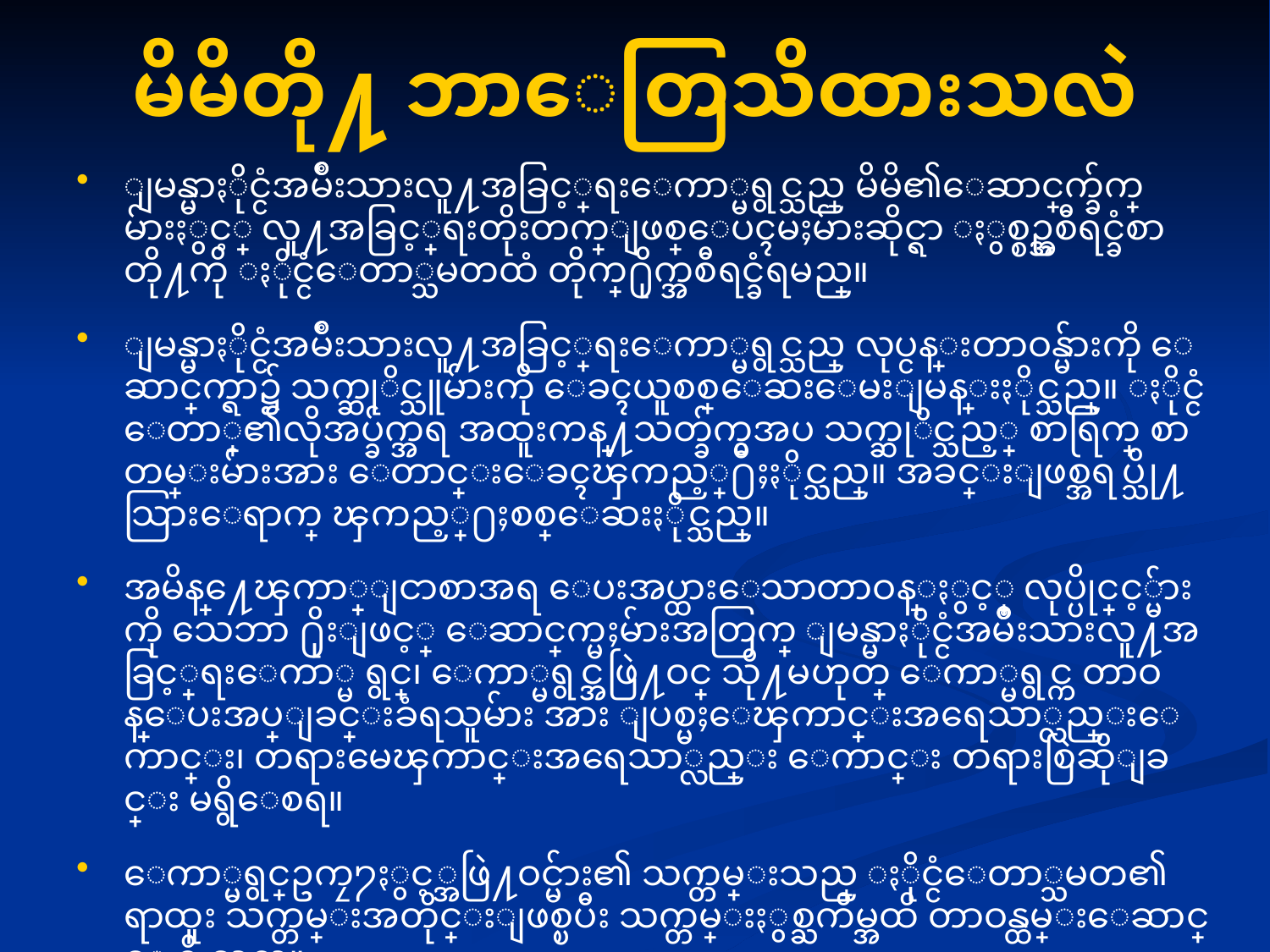

# မိမိတို႔ ဘာေတြသိထားသလဲ
ျမန္မာႏိုင္ငံအမ်ဳိးသားလူ႔အခြင့္အေရးေကာ္မရွင္သည္ မိမိ၏ေဆာင္ရြက္ခ်က္ မ်ားႏွင့္ လူ႔အခြင့္အေရးတိုးတက္ျဖစ္ေပၚမႈမ်ားဆိုင္ရာ ႏွစ္စဥ္အစီရင္ခံစာတို႔ကို ႏိုင္ငံေတာ္သမတထံ တိုက္႐ိုက္အစီရင္ခံရမည္။

ျမန္မာႏိုင္ငံအမ်ဳိးသားလူ႔အခြင့္အေရးေကာ္မရွင္သည္ လုပ္ငန္းတာဝန္မ်ားကို ေဆာင္ရြက္ရာ၌ သက္ဆုိင္သူမ်ားကို ေခၚယူစစ္ေဆးေမးျမန္းႏိုင္သည္။ ႏိုင္ငံ ေတာ္၏လိုအပ္ခ်က္အရ အထူးကန္႔သတ္ခ်က္မွအပ သက္ဆုိင္သည့္ စာရြက္ စာတမ္းမ်ားအား ေတာင္းေခၚၾကည့္႐ႈႏိုင္သည္။ အခင္းျဖစ္အရပ္သို႔ သြားေရာက္ ၾကည့္႐ႈစစ္ေဆးႏိုင္သည္။

အမိန္႔ေၾကာ္ျငာစာအရ ေပးအပ္ထားေသာတာဝန္ႏွင့္ လုပ္ပိုင္ခြင့္မ်ားကို သေဘာ ႐ိုးျဖင့္ ေဆာင္ရြက္မႈမ်ားအတြက္ ျမန္မာႏိုင္ငံအမ်ဳိးသားလူ႔အခြင့္အေရးေကာ္မ ရွင္၊ ေကာ္မရွင္အဖြဲ႔ဝင္ သို႔မဟုတ္ ေကာ္မရွင္က တာဝန္ေပးအပ္ျခင္းခံရသူမ်ား အား ျပစ္မႈေၾကာင္းအရေသာ္လည္းေကာင္း၊ တရားမေၾကာင္းအရေသာ္လည္း ေကာင္း တရားစြဲဆိုျခင္း မရွိေစရ။

ေကာ္မရွင္ဥကၠ႒ႏွင့္အဖြဲ႔ဝင္မ်ား၏ သက္တမ္းသည္ ႏိုင္ငံေတာ္သမတ၏ ရာထူး သက္တမ္းအတိုင္းျဖစ္ၿပီး သက္တမ္းႏွစ္ႀကိမ္အထိ တာဝန္ထမ္းေဆာင္ခြင့္ ရွိ သည္။